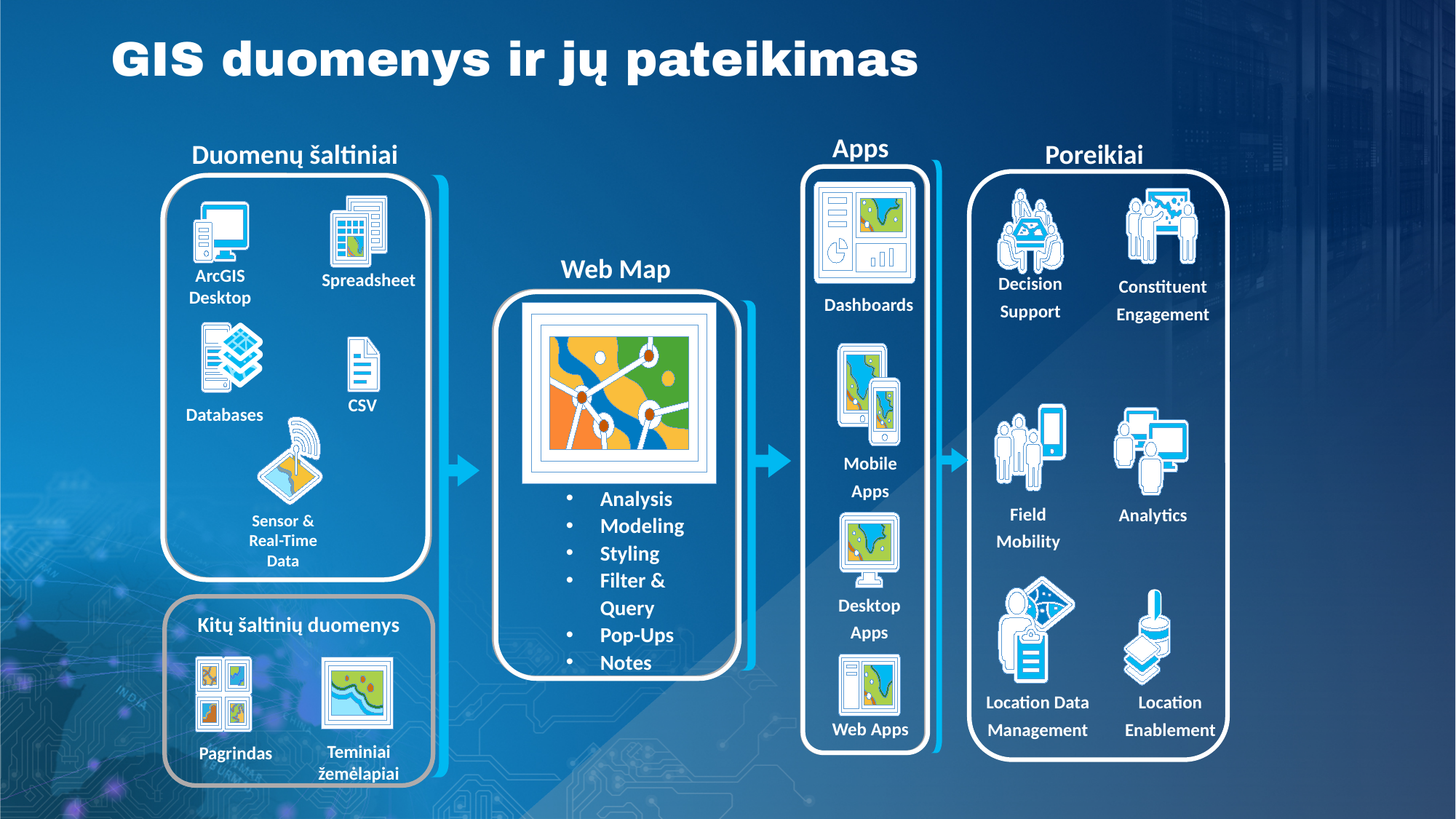

# GIS duomenys ir jų pateikimas
Apps
Poreikiai
Duomenų šaltiniai

Web Map
Spreadsheet
ArcGIS Desktop
Decision Support
Constituent Engagement
Dashboards

CSV
Databases

Mobile Apps

Analysis
Modeling
Styling
Filter & Query
Pop-Ups
Notes
Field Mobility
Analytics
Sensor & Real-Time Data

Desktop Apps

Kitų šaltinių duomenys

Location Data Management
Location Enablement
Web Apps
Pagrindas
Teminiai žemėlapiai